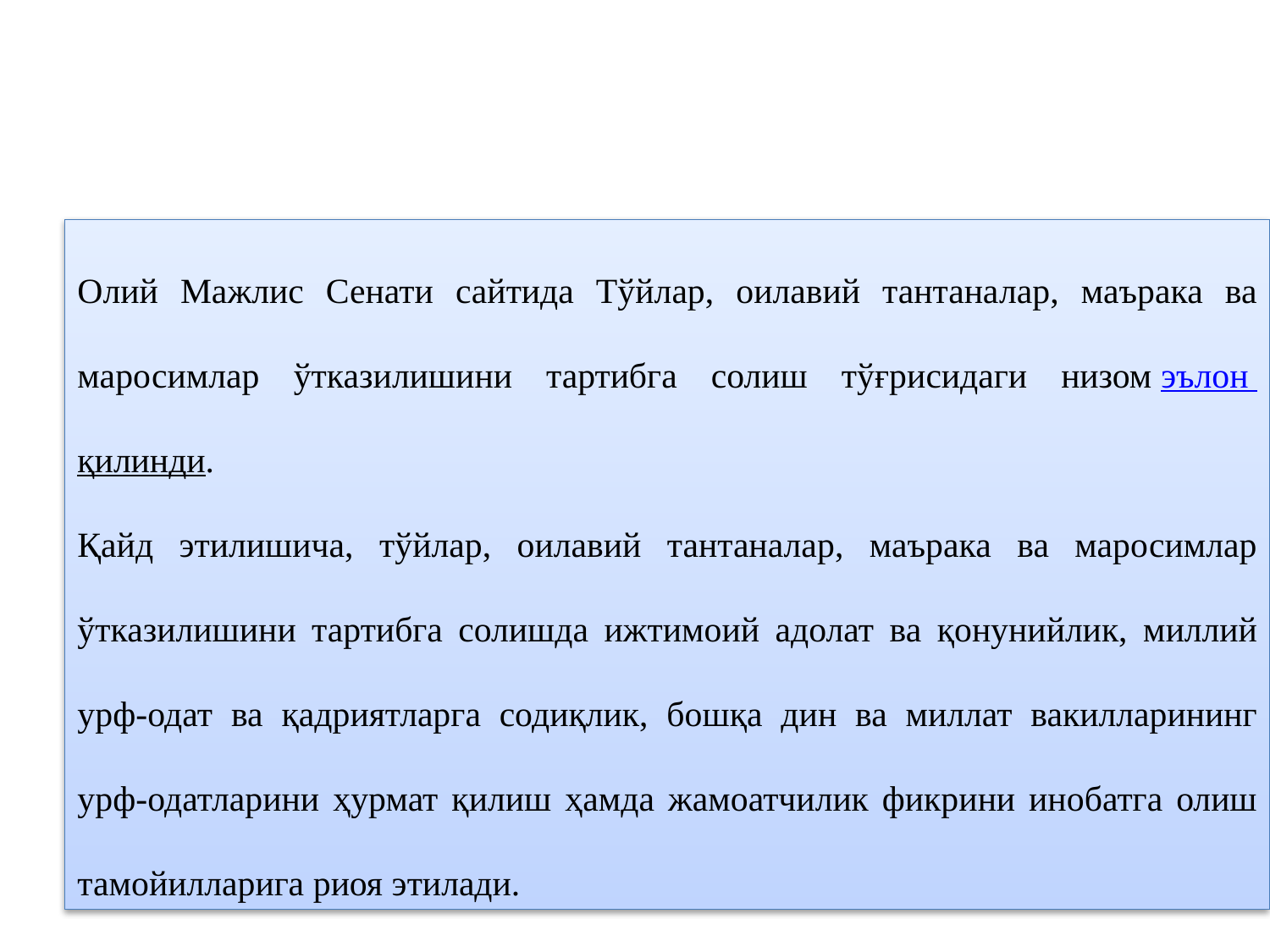

Олий Мажлис Сенати сайтида Тўйлар, оилавий тантаналар, маърака ва маросимлар ўтказилишини тартибга солиш тўғрисидаги низом эълон қилинди.
Қайд этилишича, тўйлар, оилавий тантаналар, маърака ва маросимлар ўтказилишини тартибга солишда ижтимоий адолат ва қонунийлик, миллий урф-одат ва қадриятларга содиқлик, бошқа дин ва миллат вакилларининг урф-одатларини ҳурмат қилиш ҳамда жамоатчилик фикрини инобатга олиш тамойилларига риоя этилади.